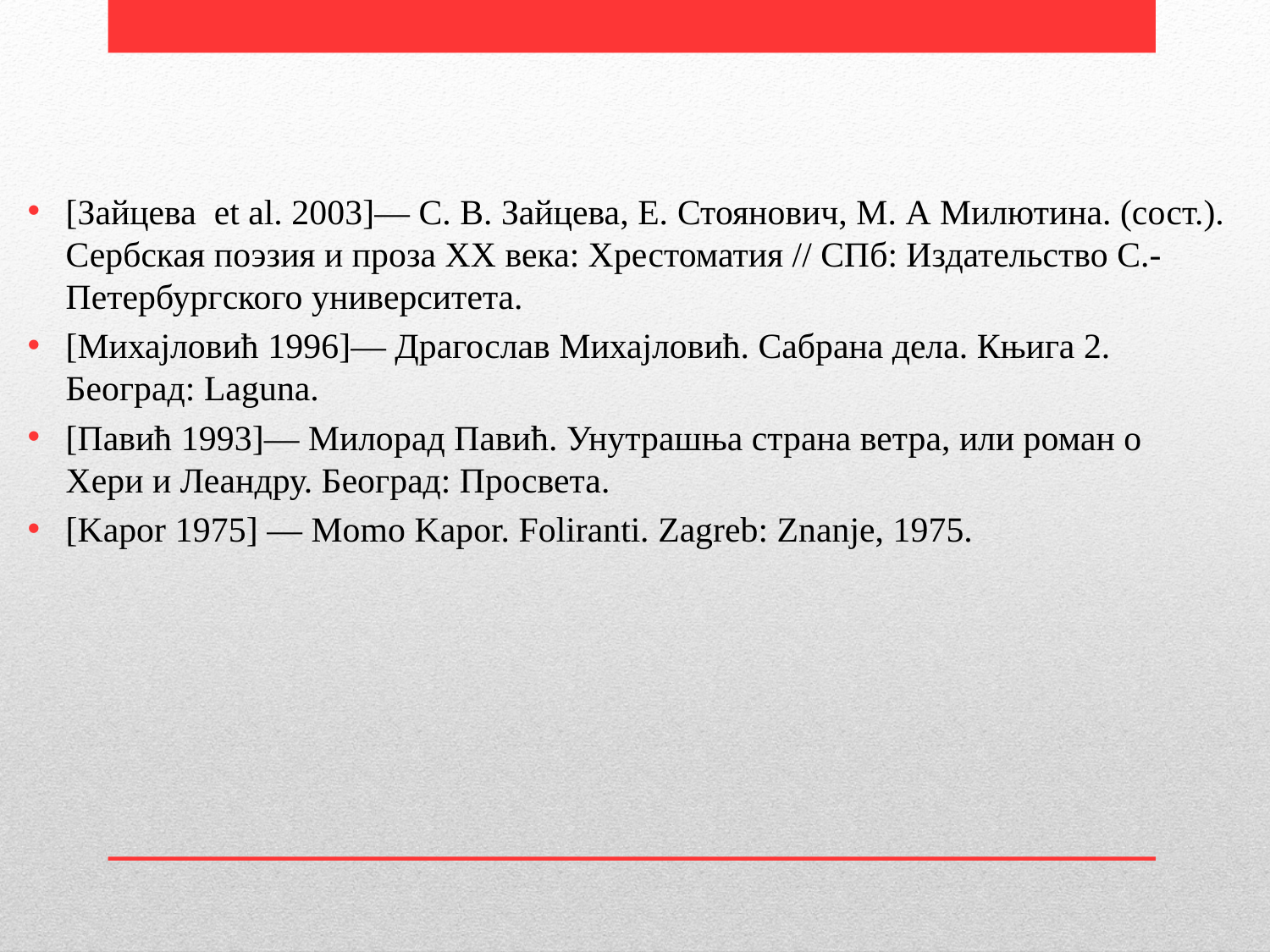

[Зайцева  et al. 2003]— С. В. Зайцева, Е. Стоянович, М. А Милютина. (сост.). Сербская поэзия и проза ХХ века: Хрестоматия // СПб: Издательство С.-Петербургского университета.
[Михајловић 1996]— Драгослав Михајловић. Сабрана дела. Књига 2. Београд: Laguna.
[Павић 1993]— Милорад Павић. Унутрашња страна ветра, или роман о Хери и Леандру. Београд: Просвета.
[Kapor 1975] — Momo Kapor. Foliranti. Zagreb: Znanje, 1975.